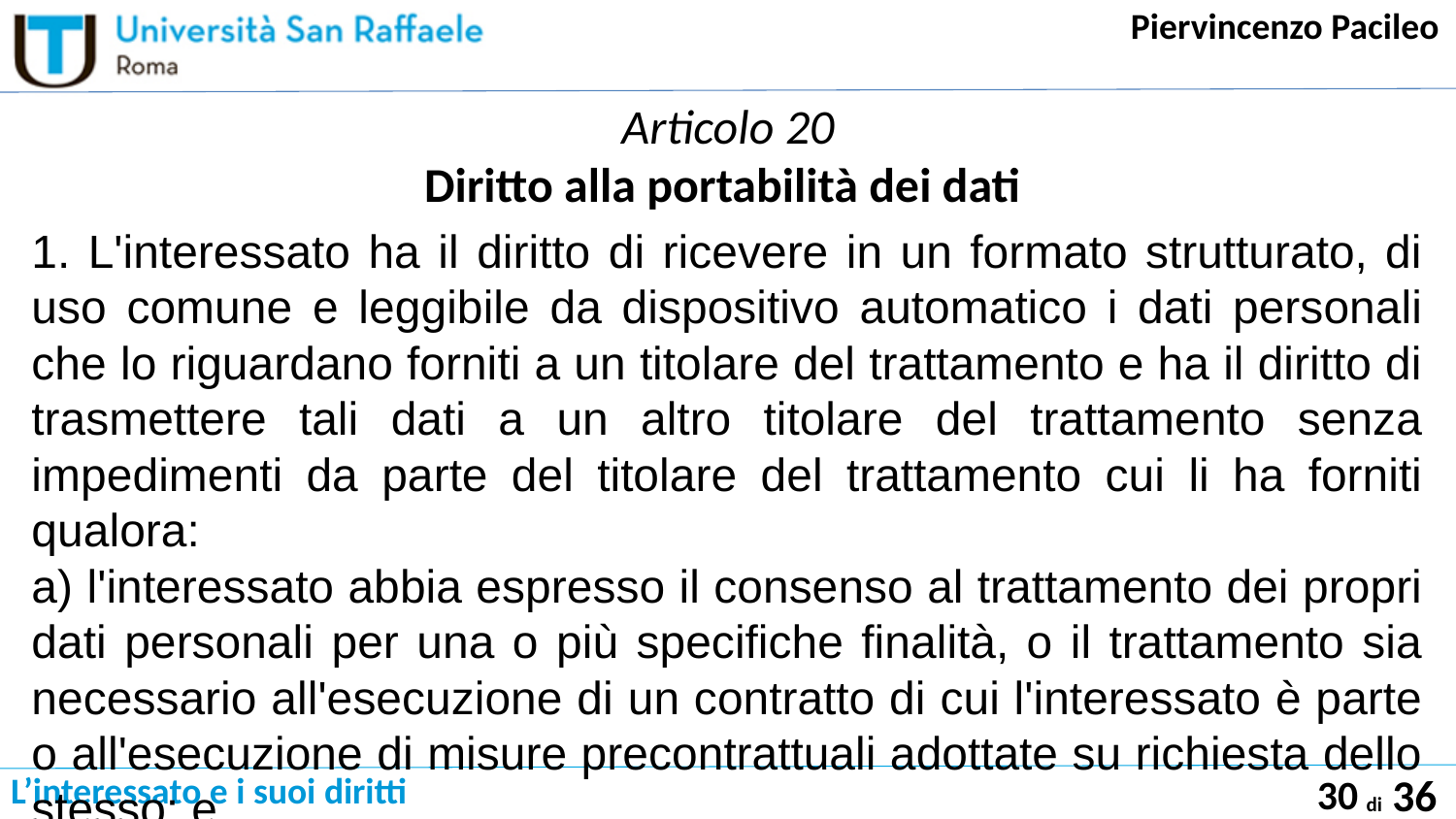

# Articolo 20 Diritto alla portabilità dei dati
1. L'interessato ha il diritto di ricevere in un formato strutturato, di uso comune e leggibile da dispositivo automatico i dati personali che lo riguardano forniti a un titolare del trattamento e ha il diritto di trasmettere tali dati a un altro titolare del trattamento senza impedimenti da parte del titolare del trattamento cui li ha forniti qualora:
a) l'interessato abbia espresso il consenso al trattamento dei propri dati personali per una o più specifiche finalità, o il trattamento sia necessario all'esecuzione di un contratto di cui l'interessato è parte o all'esecuzione di misure precontrattuali adottate su richiesta dello stesso; e